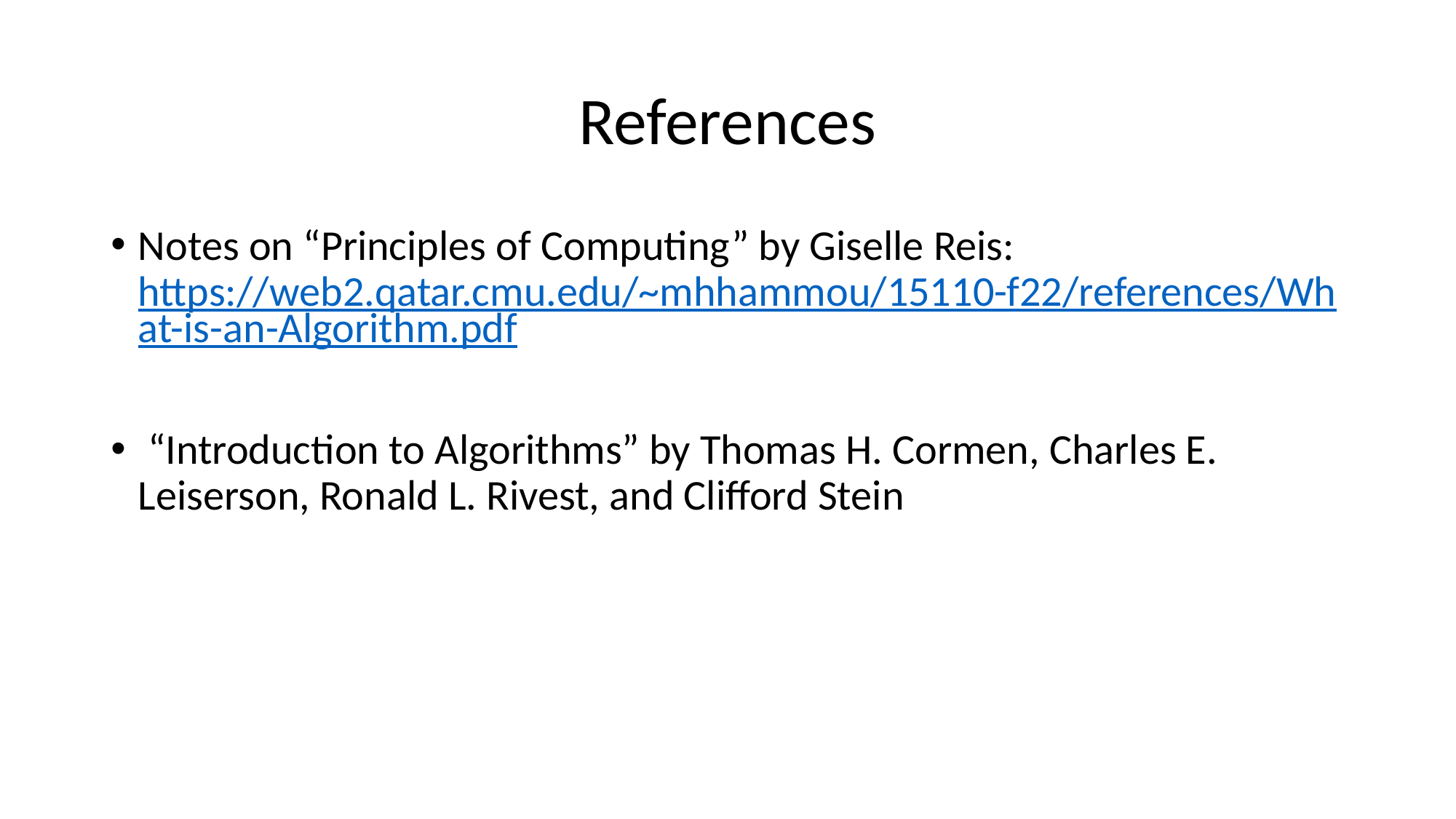

# References
Notes on “Principles of Computing” by Giselle Reis: https://web2.qatar.cmu.edu/~mhhammou/15110-f22/references/What-is-an-Algorithm.pdf

 “Introduction to Algorithms” by Thomas H. Cormen, Charles E. Leiserson, Ronald L. Rivest, and Clifford Stein